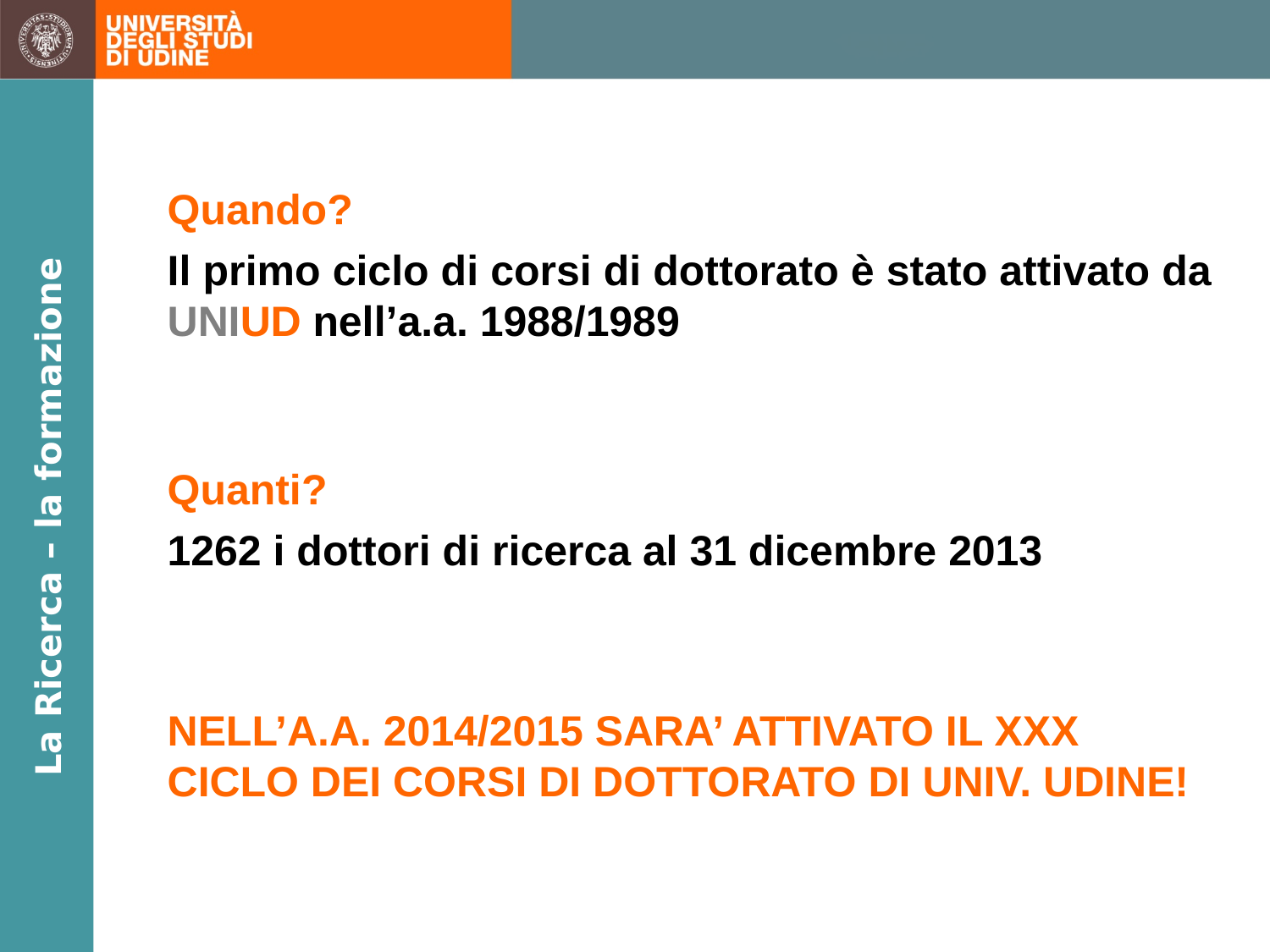

Quando?
Il primo ciclo di corsi di dottorato è stato attivato da UNIUD nell’a.a. 1988/1989
Quanti?
1262 i dottori di ricerca al 31 dicembre 2013
La Ricerca – la formazione
NELL’A.A. 2014/2015 SARA’ ATTIVATO IL XXX CICLO DEI CORSI DI DOTTORATO DI UNIV. UDINE!